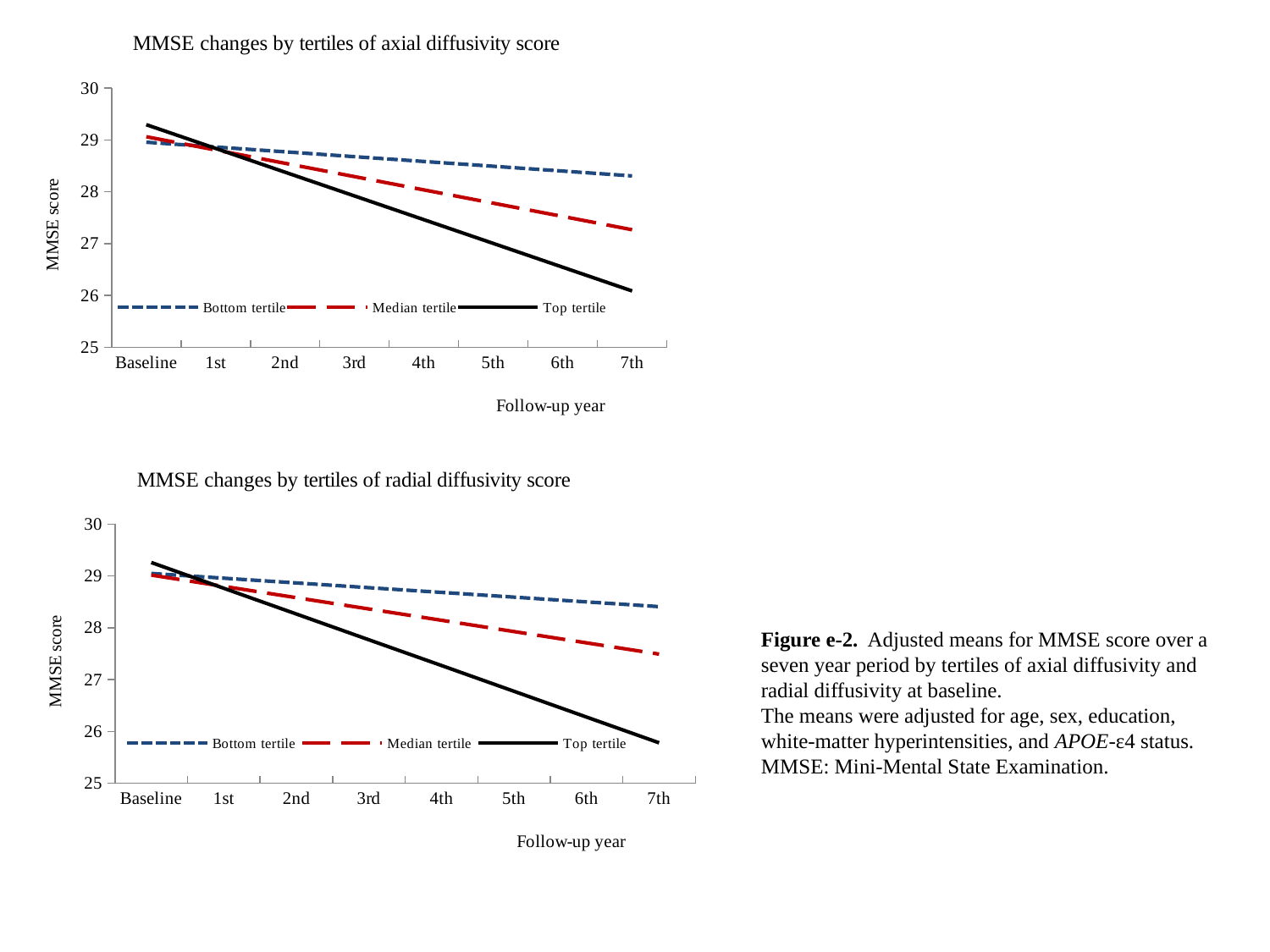

### Chart: MMSE changes by tertiles of axial diffusivity score

| Category | Bottom tertile | Median tertile | Top tertile |
|---|---|---|---|
| Baseline | 28.95575 | 29.06133 | 29.29451 |
| 1st | 28.86299 | 28.80501 | 28.83619 |
| 2nd | 28.77024 | 28.54868 | 28.37787 |
| 3rd | 28.67748 | 28.29236 | 27.91955 |
| 4th | 28.58473 | 28.03603 | 27.46123 |
| 5th | 28.49197 | 27.77971 | 27.00291 |
| 6th | 28.39922 | 27.52338 | 26.54459 |
| 7th | 28.30646 | 27.26706 | 26.08627 |

### Chart: MMSE changes by tertiles of radial diffusivity score

| Category | Bottom tertile | Median tertile | Top tertile |
|---|---|---|---|
| Baseline | 29.04847 | 29.01615 | 29.25911 |
| 1st | 28.95699 | 28.7984 | 28.76224 |
| 2nd | 28.86551 | 28.58064 | 28.26537 |
| 3rd | 28.77404 | 28.36289 | 27.7685 |
| 4th | 28.68256 | 28.14514 | 27.27163 |
| 5th | 28.59108 | 27.92738 | 26.77476 |
| 6th | 28.4996 | 27.70963 | 26.27789 |
| 7th | 28.40813 | 27.49187 | 25.78102 |
Figure e-2.  Adjusted means for MMSE score over a seven year period by tertiles of axial diffusivity and radial diffusivity at baseline.
The means were adjusted for age, sex, education, white-matter hyperintensities, and APOE-ε4 status.
MMSE: Mini-Mental State Examination.